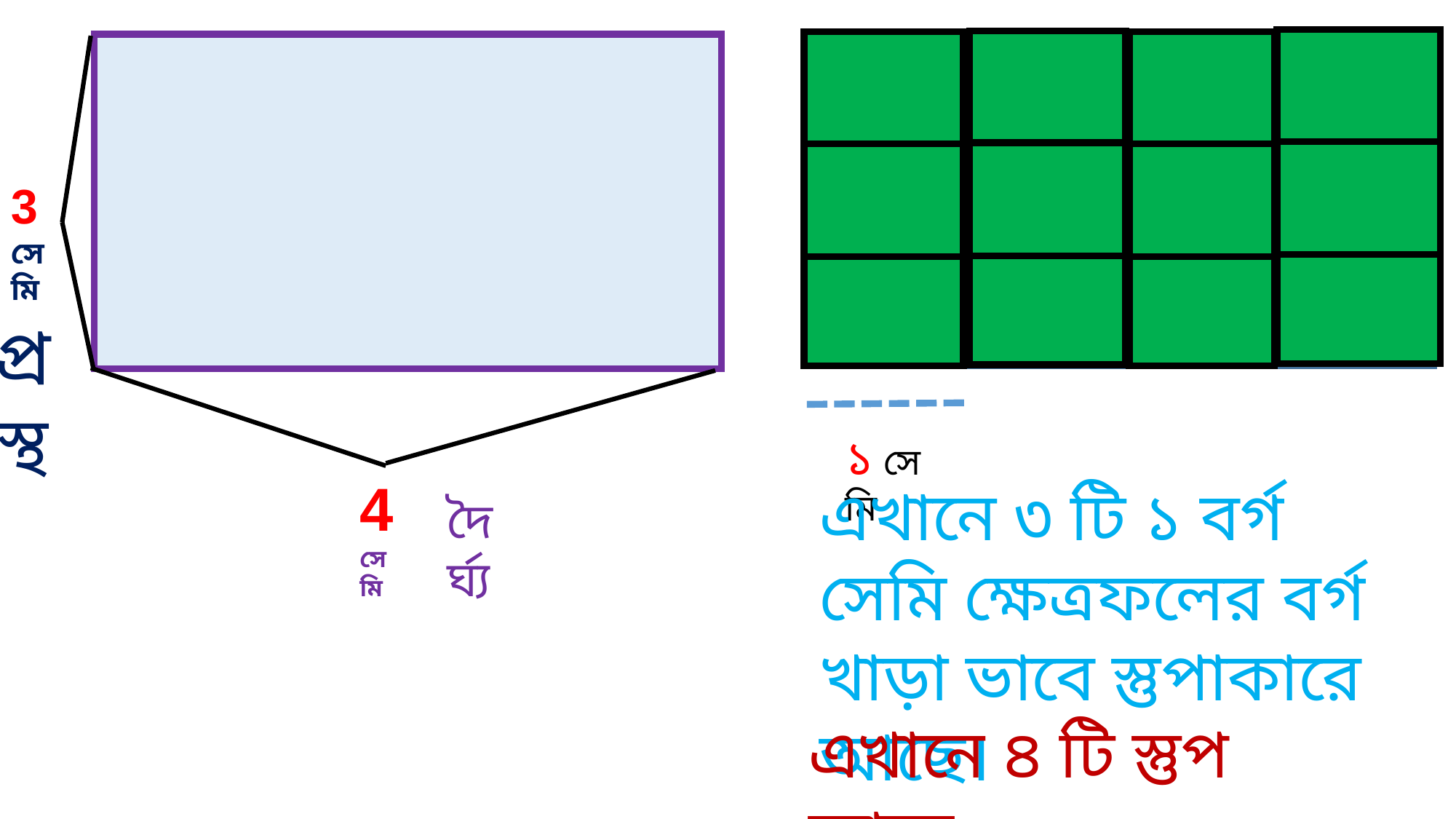

১ সে মি

3 সে মি

প্রস্থ
4 সে মি
এখানে ৩ টি ১ বর্গ সেমি ক্ষেত্রফলের বর্গ খাড়া ভাবে স্তুপাকারে আছে।
দৈর্ঘ্য
এখানে ৪ টি স্তুপ আছে